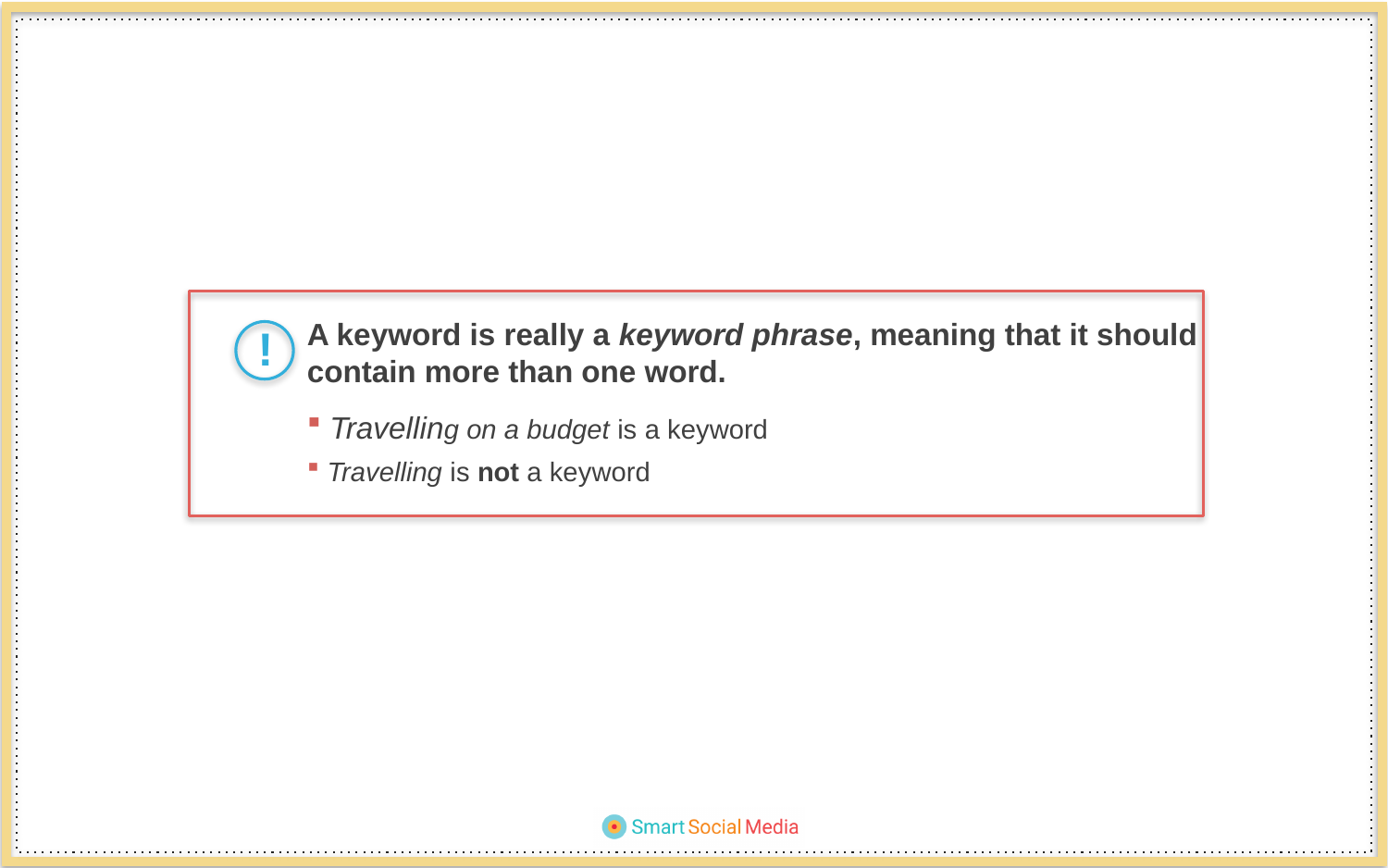

A keyword is really a keyword phrase, meaning that it should contain more than one word.
 Travelling on a budget is a keyword
 Travelling is not a keyword
!